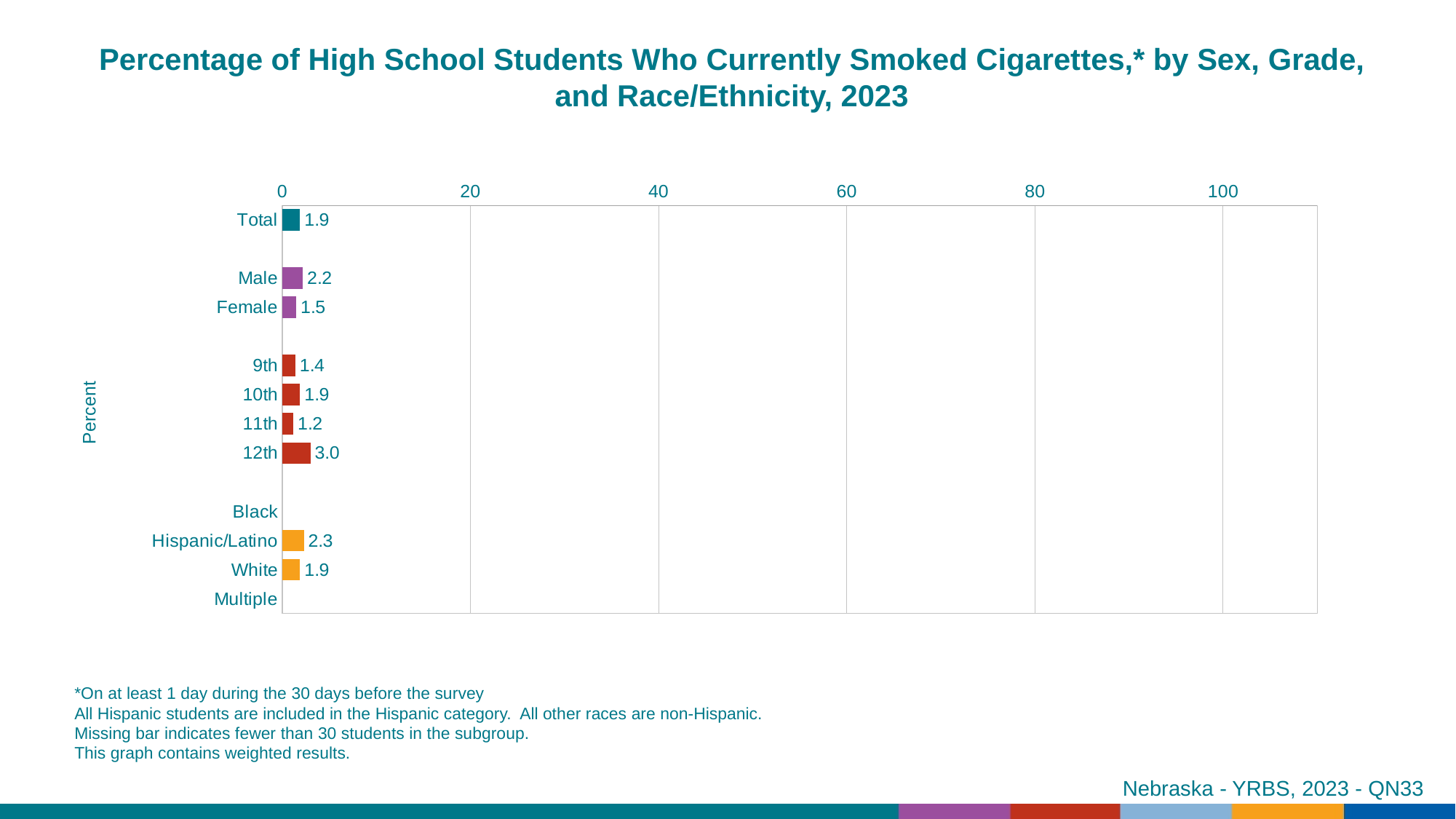

Percentage of High School Students Who Currently Smoked Cigarettes,* by Sex, Grade, and Race/Ethnicity, 2023

### Chart

| Category | Series 1 |
|---|---|
| Total | 1.9 |
|  | None |
| Male | 2.2 |
| Female | 1.5 |
|  | None |
| 9th | 1.4 |
| 10th | 1.9 |
| 11th | 1.2 |
| 12th | 3.0 |
|  | None |
| Black | None |
| Hispanic/Latino | 2.3 |
| White | 1.9 |
| Multiple | None |
*On at least 1 day during the 30 days before the survey
All Hispanic students are included in the Hispanic category.  All other races are non-Hispanic.
Missing bar indicates fewer than 30 students in the subgroup.
This graph contains weighted results.
Nebraska - YRBS, 2023 - QN33